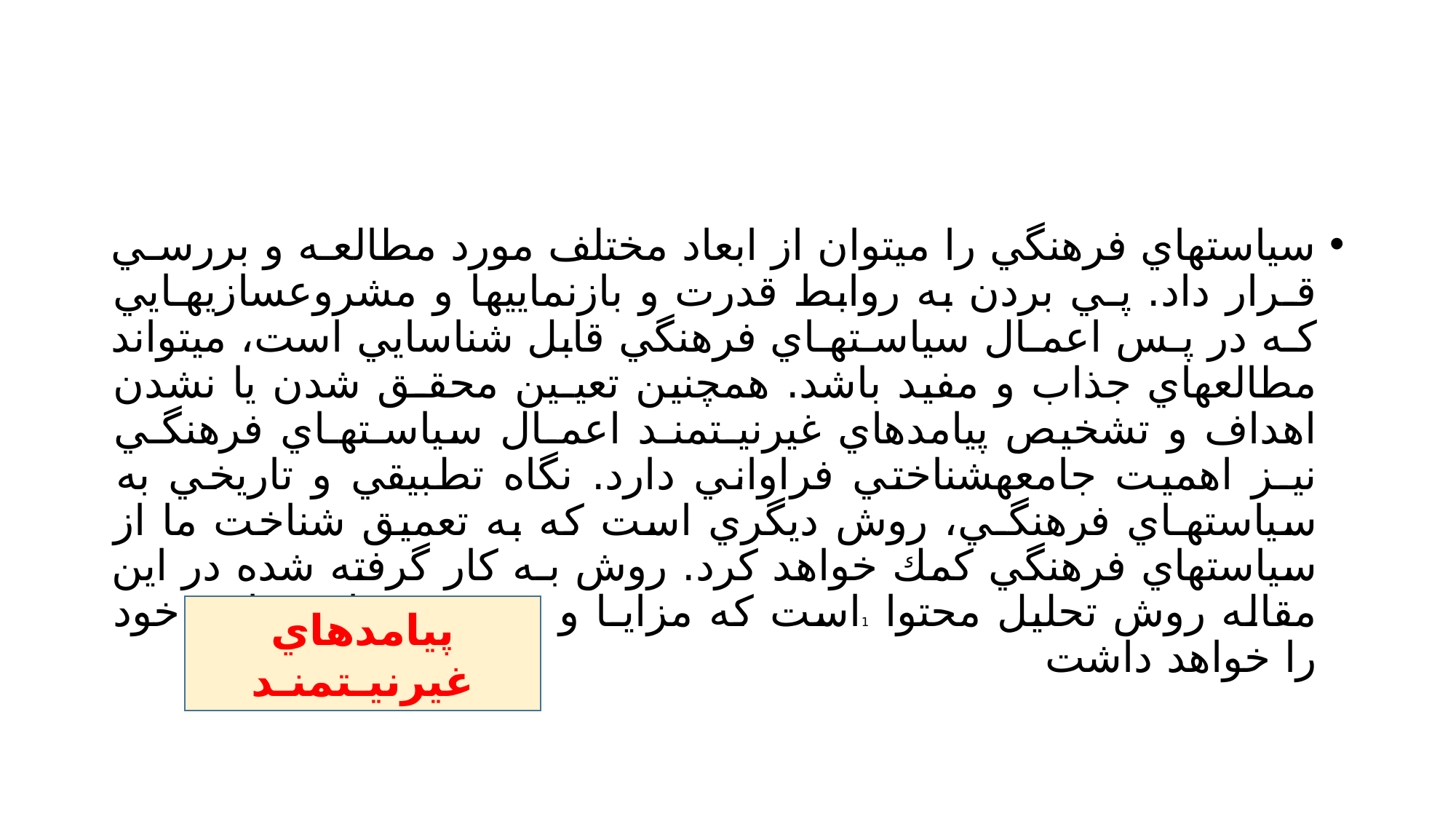

#
سياستهاي فرهنگي را ميتوان از ابعاد مختلف مورد مطالعـه و بررسـي قـرار داد. پـي بردن به روابط قدرت و بازنماييها و مشروعسازيهـايي كـه در پـس اعمـال سياسـتهـاي فرهنگي قابل شناسايي است، ميتواند مطالعهاي جذاب و مفيد باشد. همچنين تعيـين محقـق شدن يا نشدن اهداف و تشخيص پيامدهاي غيرنيـتمنـد اعمـال سياسـتهـاي فرهنگـي نيـز اهميت جامعهشناختي فراواني دارد. نگاه تطبيقي و تاريخي به سياستهـاي فرهنگـي، روش ديگري است كه به تعميق شناخت ما از سياستهاي فرهنگي كمك خواهد كرد. روش بـه كار گرفته شده در اين مقاله روش تحليل محتوا 1است كه مزايـا و محـدوديتهـاي خـاص خود را خواهد داشت

پيامدهاي غيرنيـتمنـد